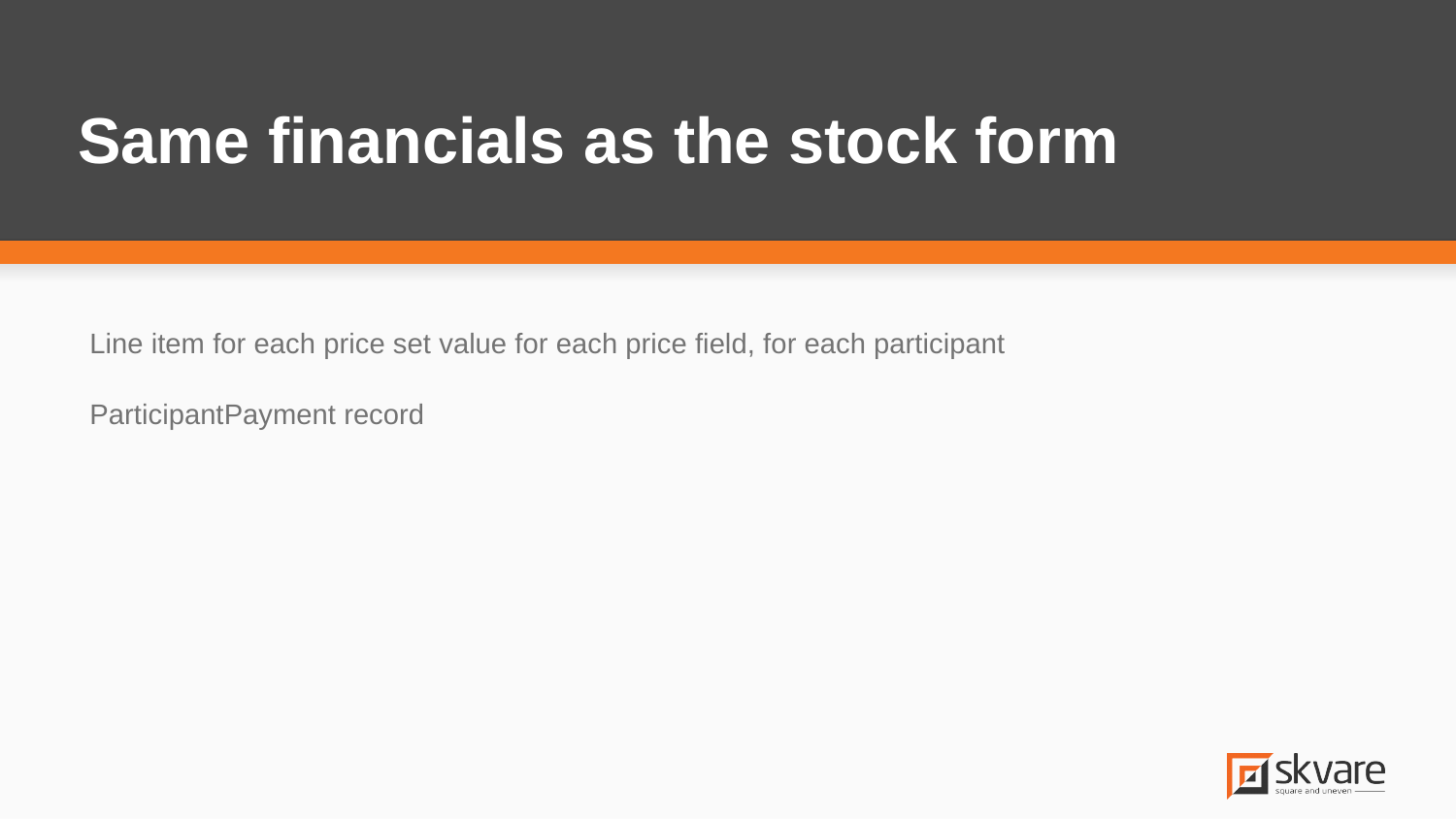

# Same financials as the stock form
Line item for each price set value for each price field, for each participant
ParticipantPayment record